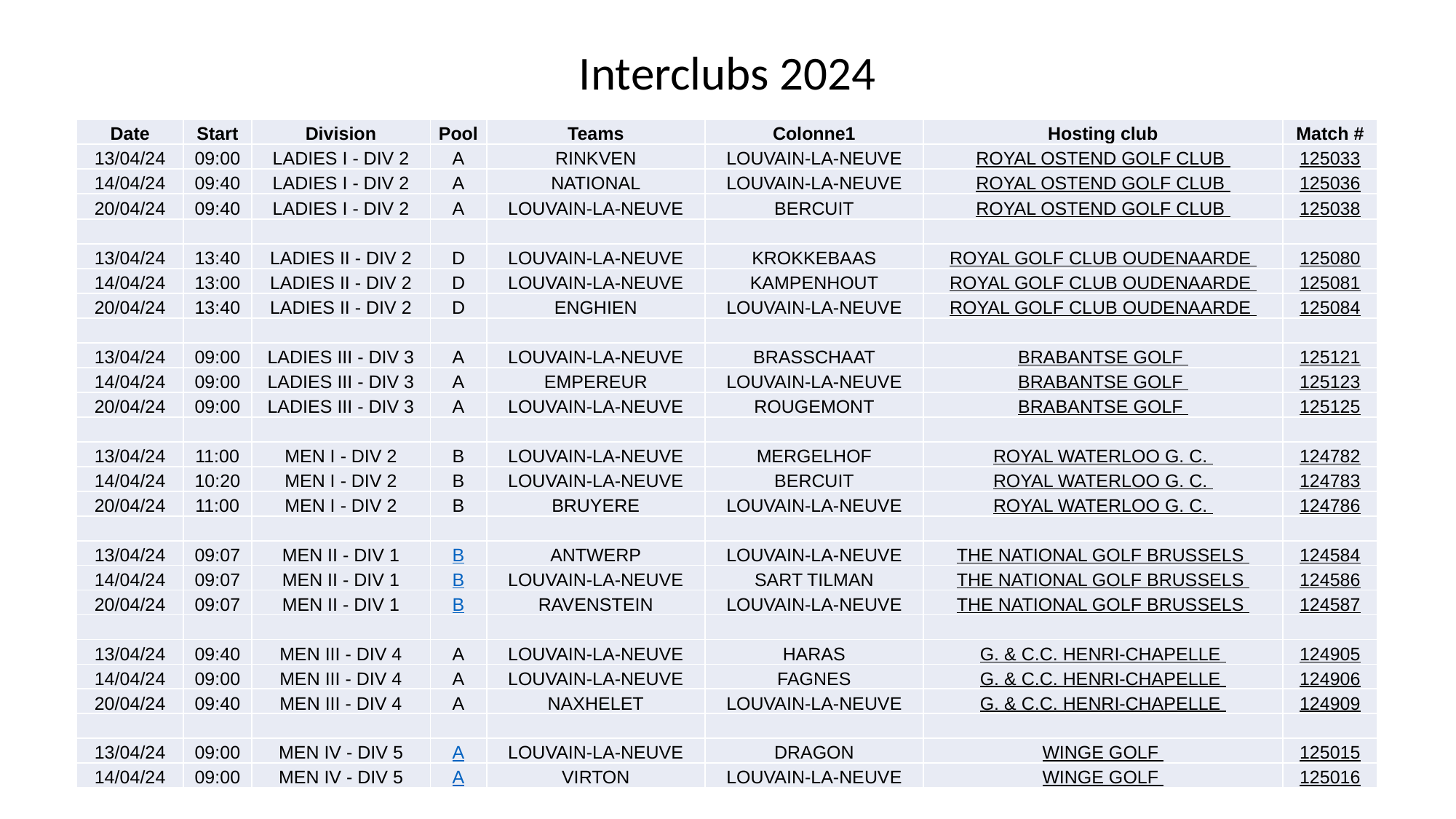

# Interclubs 2024
| Date | Start | Division | Pool | Teams | Colonne1 | Hosting club | Match # |
| --- | --- | --- | --- | --- | --- | --- | --- |
| 13/04/24 | 09:00 | LADIES I - DIV 2 | A | RINKVEN | LOUVAIN-LA-NEUVE | ROYAL OSTEND GOLF CLUB | 125033 |
| 14/04/24 | 09:40 | LADIES I - DIV 2 | A | NATIONAL | LOUVAIN-LA-NEUVE | ROYAL OSTEND GOLF CLUB | 125036 |
| 20/04/24 | 09:40 | LADIES I - DIV 2 | A | LOUVAIN-LA-NEUVE | BERCUIT | ROYAL OSTEND GOLF CLUB | 125038 |
|  |  |  |  |  |  |  |  |
| 13/04/24 | 13:40 | LADIES II - DIV 2 | D | LOUVAIN-LA-NEUVE | KROKKEBAAS | ROYAL GOLF CLUB OUDENAARDE | 125080 |
| 14/04/24 | 13:00 | LADIES II - DIV 2 | D | LOUVAIN-LA-NEUVE | KAMPENHOUT | ROYAL GOLF CLUB OUDENAARDE | 125081 |
| 20/04/24 | 13:40 | LADIES II - DIV 2 | D | ENGHIEN | LOUVAIN-LA-NEUVE | ROYAL GOLF CLUB OUDENAARDE | 125084 |
|  |  |  |  |  |  |  |  |
| 13/04/24 | 09:00 | LADIES III - DIV 3 | A | LOUVAIN-LA-NEUVE | BRASSCHAAT | BRABANTSE GOLF | 125121 |
| 14/04/24 | 09:00 | LADIES III - DIV 3 | A | EMPEREUR | LOUVAIN-LA-NEUVE | BRABANTSE GOLF | 125123 |
| 20/04/24 | 09:00 | LADIES III - DIV 3 | A | LOUVAIN-LA-NEUVE | ROUGEMONT | BRABANTSE GOLF | 125125 |
|  |  |  |  |  |  |  |  |
| 13/04/24 | 11:00 | MEN I - DIV 2 | B | LOUVAIN-LA-NEUVE | MERGELHOF | ROYAL WATERLOO G. C. | 124782 |
| 14/04/24 | 10:20 | MEN I - DIV 2 | B | LOUVAIN-LA-NEUVE | BERCUIT | ROYAL WATERLOO G. C. | 124783 |
| 20/04/24 | 11:00 | MEN I - DIV 2 | B | BRUYERE | LOUVAIN-LA-NEUVE | ROYAL WATERLOO G. C. | 124786 |
|  |  |  |  |  |  |  |  |
| 13/04/24 | 09:07 | MEN II - DIV 1 | B | ANTWERP | LOUVAIN-LA-NEUVE | THE NATIONAL GOLF BRUSSELS | 124584 |
| 14/04/24 | 09:07 | MEN II - DIV 1 | B | LOUVAIN-LA-NEUVE | SART TILMAN | THE NATIONAL GOLF BRUSSELS | 124586 |
| 20/04/24 | 09:07 | MEN II - DIV 1 | B | RAVENSTEIN | LOUVAIN-LA-NEUVE | THE NATIONAL GOLF BRUSSELS | 124587 |
|  |  |  |  |  |  |  |  |
| 13/04/24 | 09:40 | MEN III - DIV 4 | A | LOUVAIN-LA-NEUVE | HARAS | G. & C.C. HENRI-CHAPELLE | 124905 |
| 14/04/24 | 09:00 | MEN III - DIV 4 | A | LOUVAIN-LA-NEUVE | FAGNES | G. & C.C. HENRI-CHAPELLE | 124906 |
| 20/04/24 | 09:40 | MEN III - DIV 4 | A | NAXHELET | LOUVAIN-LA-NEUVE | G. & C.C. HENRI-CHAPELLE | 124909 |
|  |  |  |  |  |  |  |  |
| 13/04/24 | 09:00 | MEN IV - DIV 5 | A | LOUVAIN-LA-NEUVE | DRAGON | WINGE GOLF | 125015 |
| 14/04/24 | 09:00 | MEN IV - DIV 5 | A | VIRTON | LOUVAIN-LA-NEUVE | WINGE GOLF | 125016 |